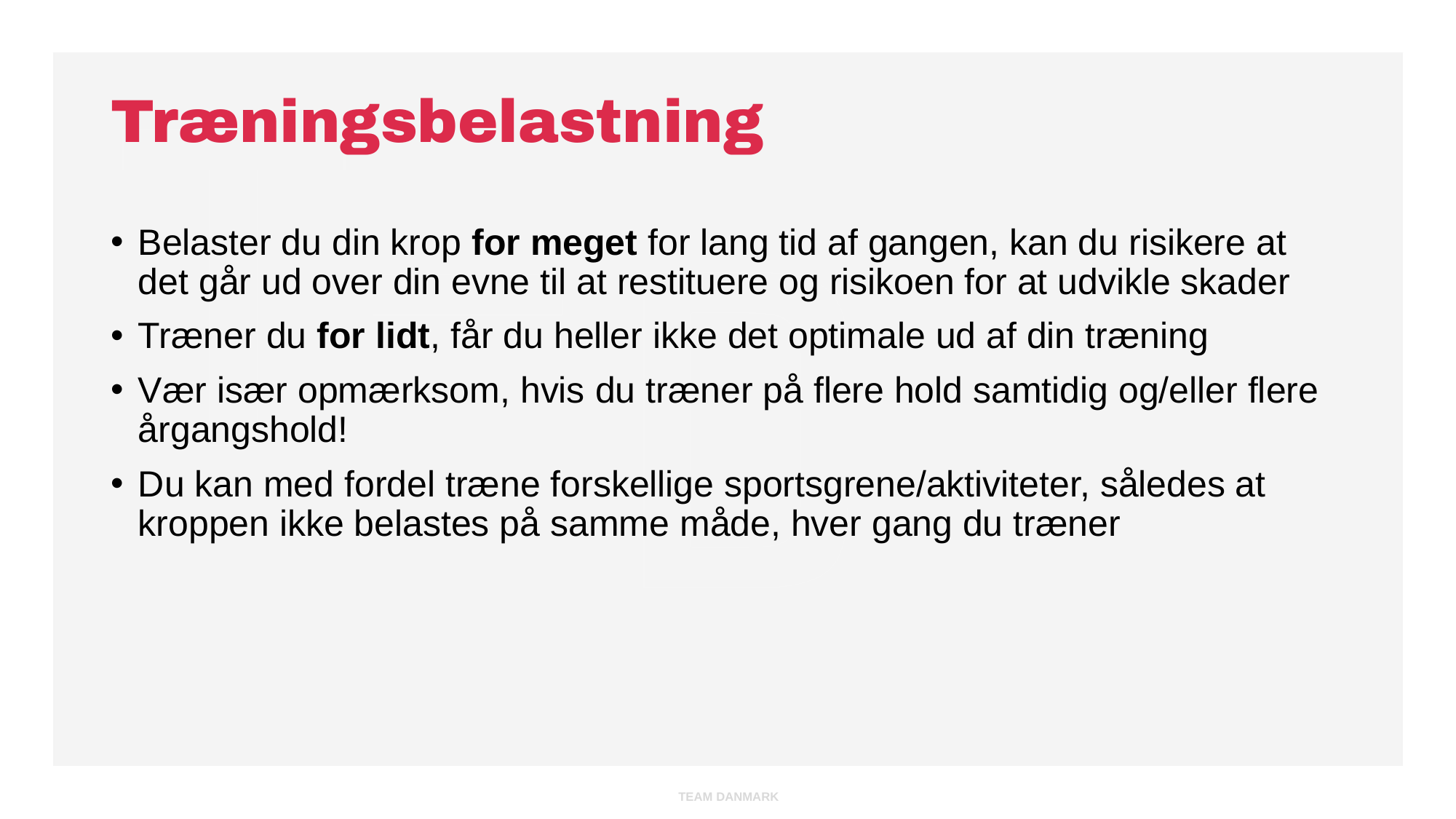

# Træningsbelastning
Belaster du din krop for meget for lang tid af gangen, kan du risikere at det går ud over din evne til at restituere og risikoen for at udvikle skader
Træner du for lidt, får du heller ikke det optimale ud af din træning
Vær især opmærksom, hvis du træner på flere hold samtidig og/eller flere årgangshold!
Du kan med fordel træne forskellige sportsgrene/aktiviteter, således at kroppen ikke belastes på samme måde, hver gang du træner

TEAM DANMARK